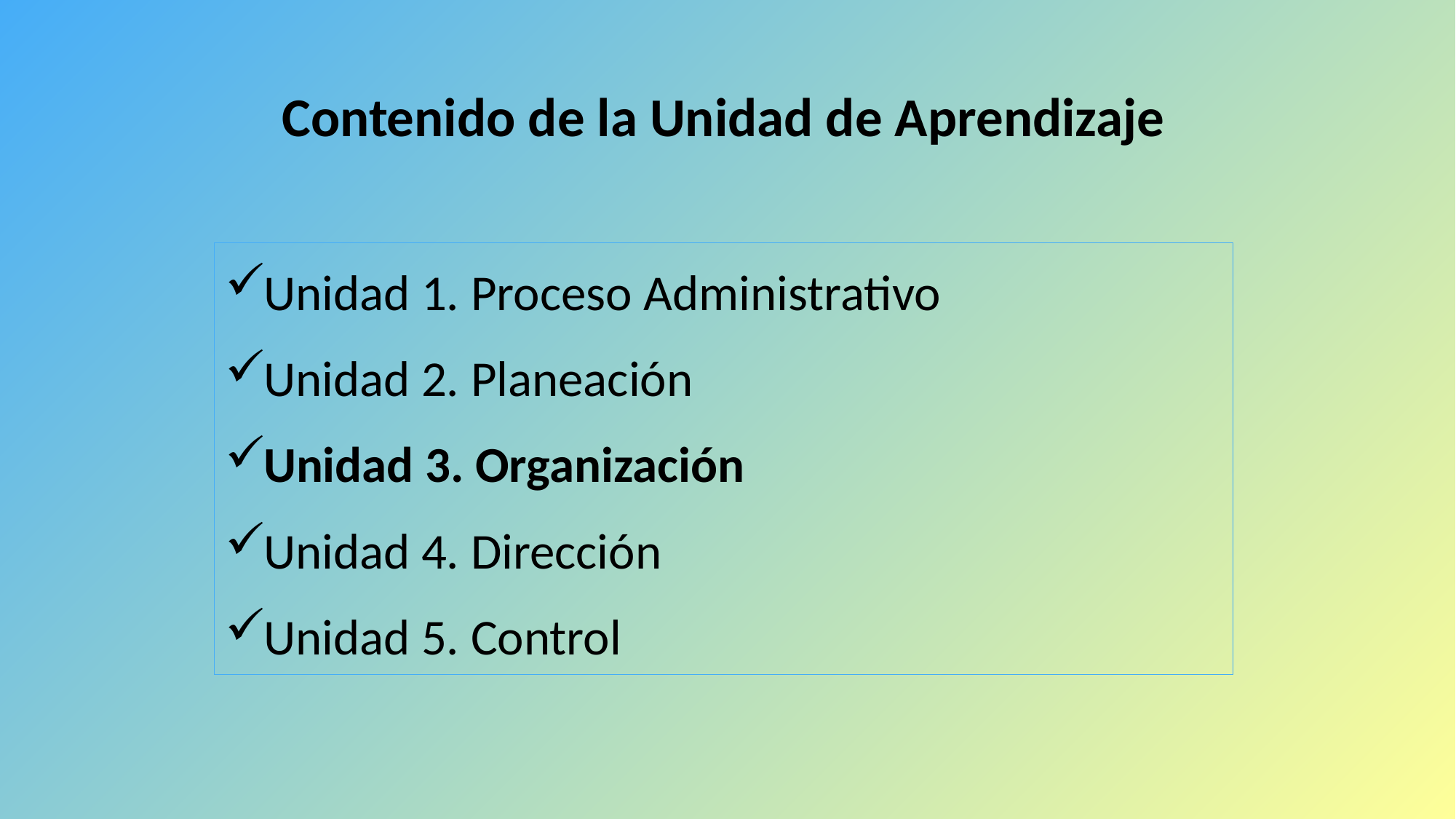

# Contenido de la Unidad de Aprendizaje
Unidad 1. Proceso Administrativo
Unidad 2. Planeación
Unidad 3. Organización
Unidad 4. Dirección
Unidad 5. Control